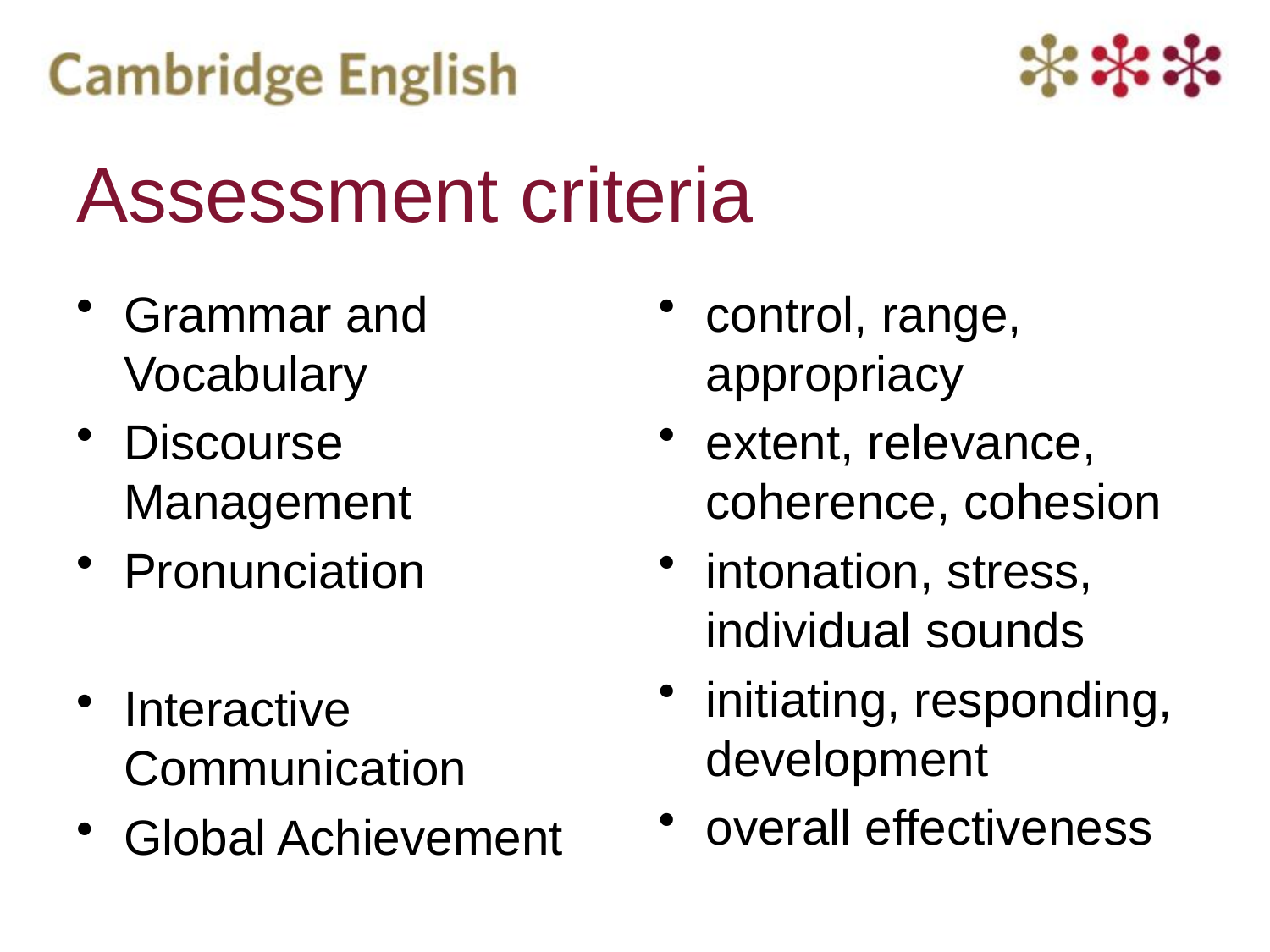

# Assessment criteria
Grammar and Vocabulary
Discourse Management
Pronunciation

Interactive Communication
Global Achievement
control, range, appropriacy
extent, relevance, coherence, cohesion
intonation, stress, individual sounds
initiating, responding, development
overall effectiveness